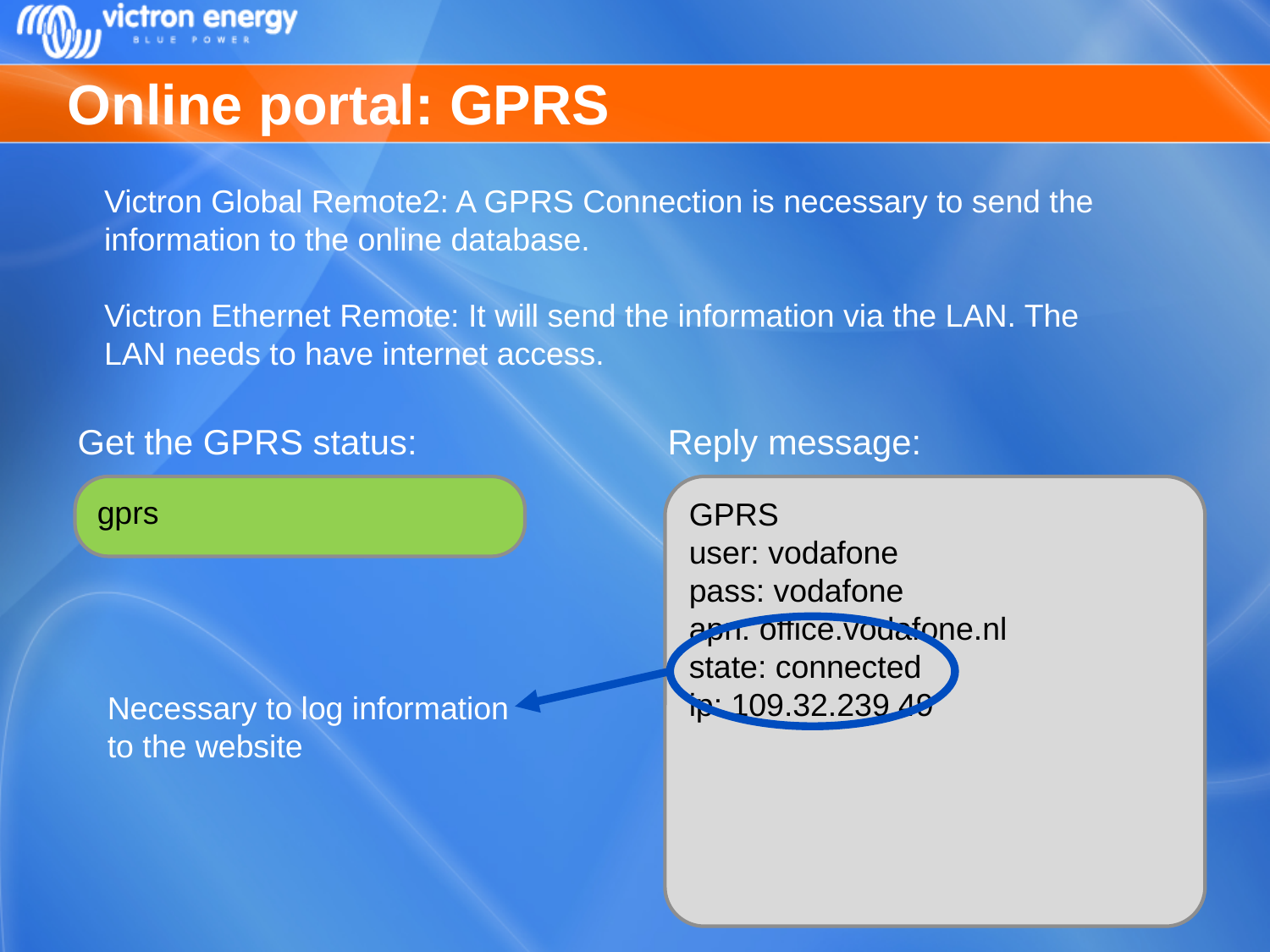

# Online portal: GPRS

Get the GPRS status:

Reply message:
Victron Global Remote2: A GPRS Connection is necessary to send the information to the online database.

Victron Ethernet Remote: It will send the information via the LAN. The LAN needs to have internet access.
gprs

GPRS
user: vodafone
pass: vodafone
apn: office.vodafone.nl
state: connected
ip: 109.32.239.49

Necessary to log information to the website